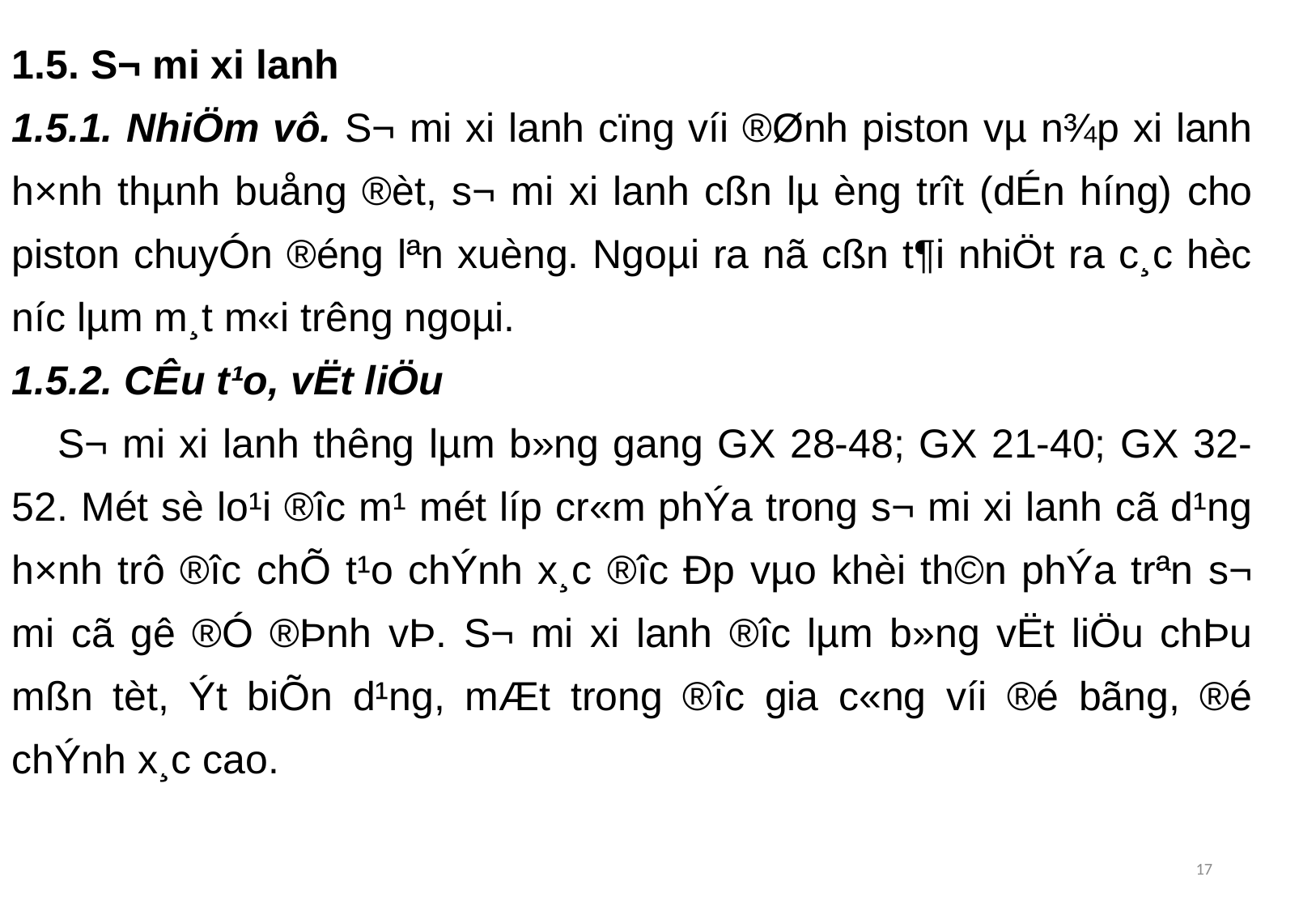

1.5. S¬ mi xi lanh
1.5.1. NhiÖm vô. S¬ mi xi lanh cïng víi ®Ønh piston vµ n¾p xi lanh h×nh thµnh buång ®èt, s¬ mi xi lanh cßn lµ èng tr­ît (dÉn h­íng) cho piston chuyÓn ®éng lªn xuèng. Ngoµi ra nã cßn t¶i nhiÖt ra c¸c hèc n­íc lµm m¸t m«i tr­êng ngoµi.
1.5.2. CÊu t¹o, vËt liÖu
S¬ mi xi lanh th­êng lµm b»ng gang GX 28-48; GX 21-40; GX 32-52. Mét sè lo¹i ®­îc m¹ mét líp cr«m phÝa trong s¬ mi xi lanh cã d¹ng h×nh trô ®­îc chÕ t¹o chÝnh x¸c ®­îc Ðp vµo khèi th©n phÝa trªn s¬ mi cã gê ®Ó ®Þnh vÞ. S¬ mi xi lanh ®­îc lµm b»ng vËt liÖu chÞu mßn tèt, Ýt biÕn d¹ng, mÆt trong ®­îc gia c«ng víi ®é bãng, ®é chÝnh x¸c cao.
17